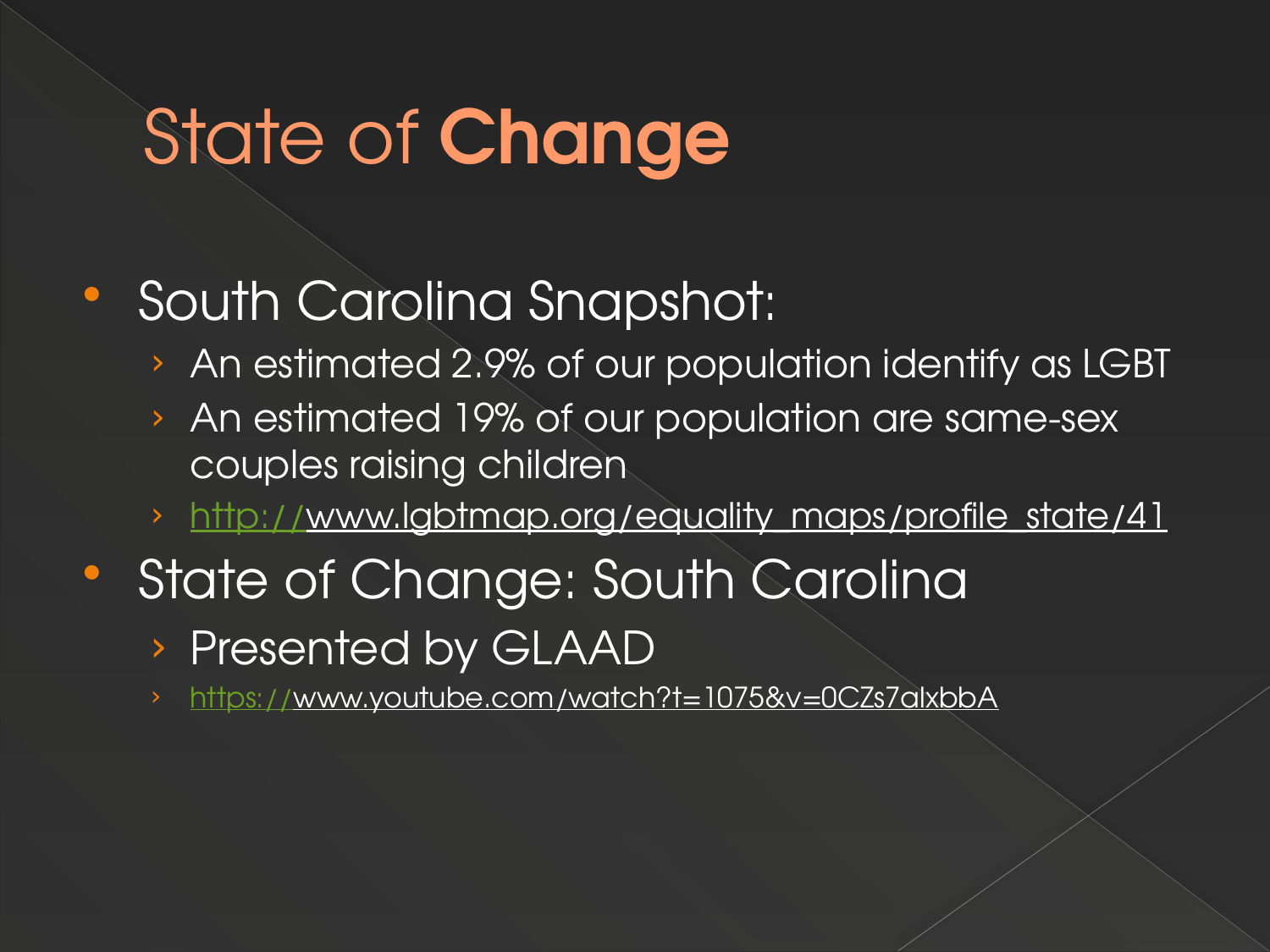

# State of Change
South Carolina Snapshot:
An estimated 2.9% of our population identify as LGBT
An estimated 19% of our population are same-sex couples raising children
http://www.lgbtmap.org/equality_maps/profile_state/41
State of Change: South Carolina
Presented by GLAAD
https://www.youtube.com/watch?t=1075&v=0CZs7alxbbA